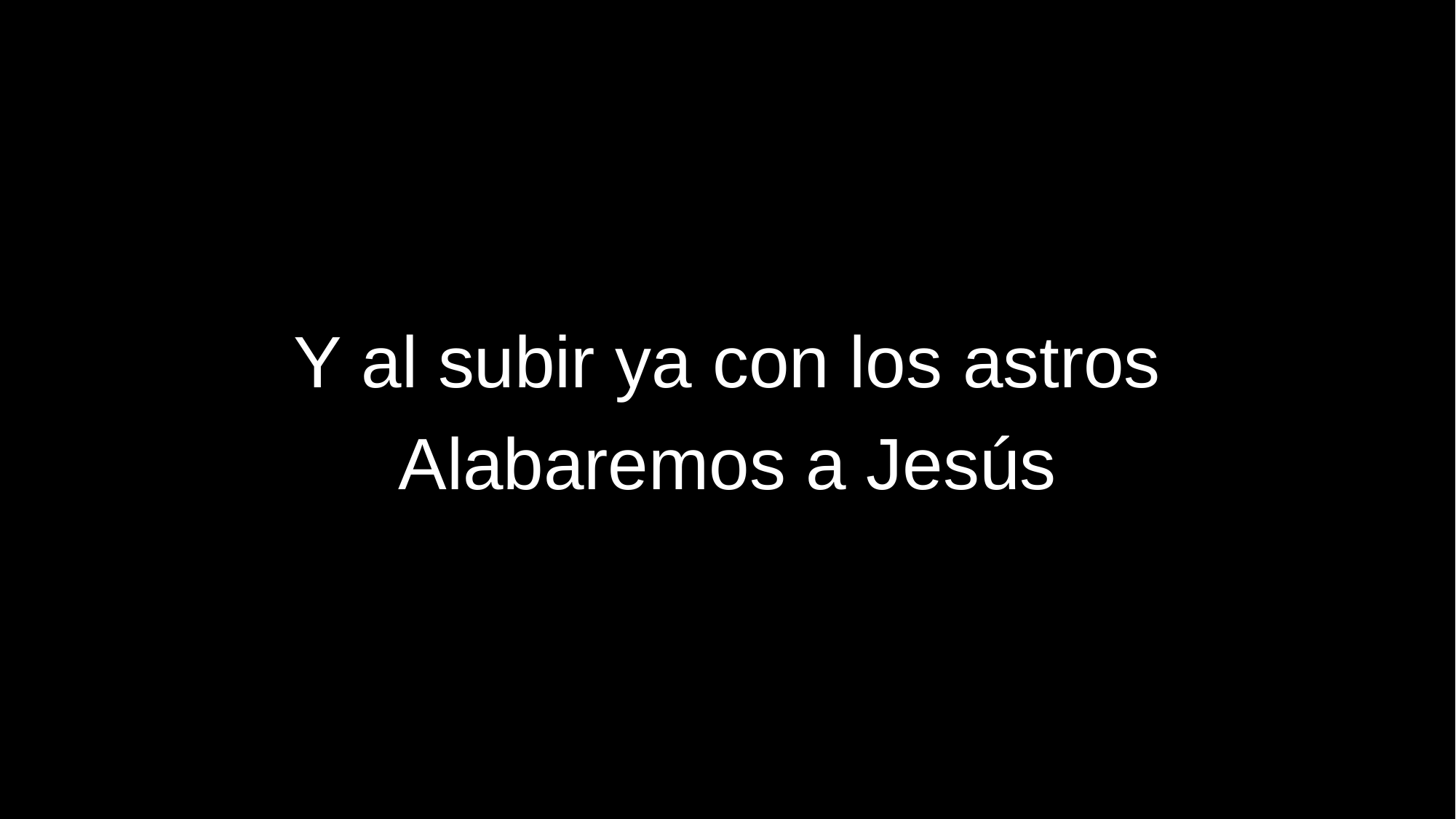

Y al subir ya con los astros
Alabaremos a Jesús